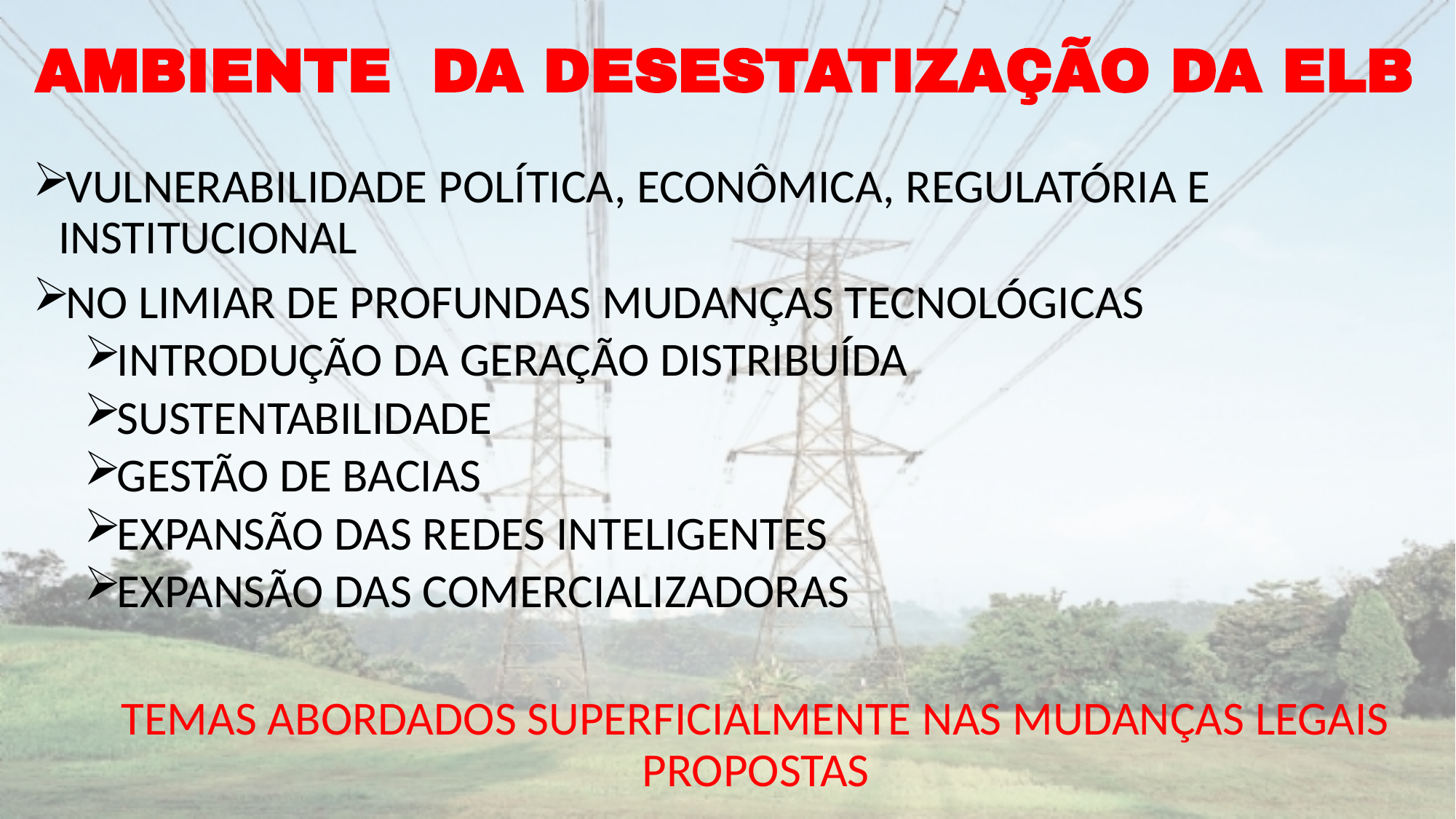

# AMBIENTE  DA DESESTATIZAÇÃO DA ELB
VULNERABILIDADE POLÍTICA, ECONÔMICA, REGULATÓRIA E INSTITUCIONAL
NO LIMIAR DE PROFUNDAS MUDANÇAS TECNOLÓGICAS
INTRODUÇÃO DA GERAÇÃO DISTRIBUÍDA
SUSTENTABILIDADE
GESTÃO DE BACIAS
EXPANSÃO DAS REDES INTELIGENTES
EXPANSÃO DAS COMERCIALIZADORAS

TEMAS ABORDADOS SUPERFICIALMENTE NAS MUDANÇAS LEGAIS PROPOSTAS